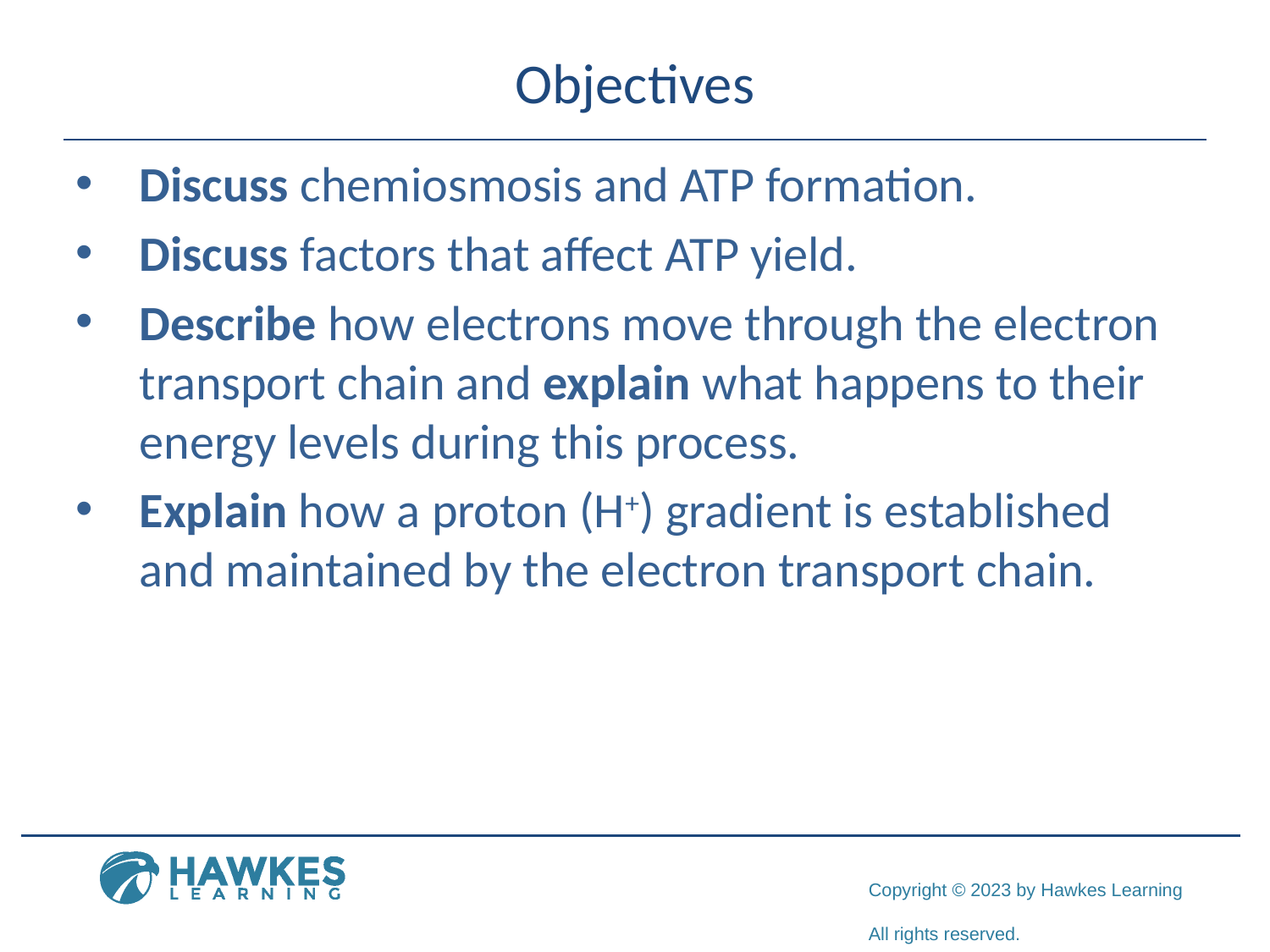

# Objectives
Discuss chemiosmosis and ATP formation.
Discuss factors that affect ATP yield.
Describe how electrons move through the electron transport chain and explain what happens to their energy levels during this process.
Explain how a proton (H+) gradient is established and maintained by the electron transport chain.